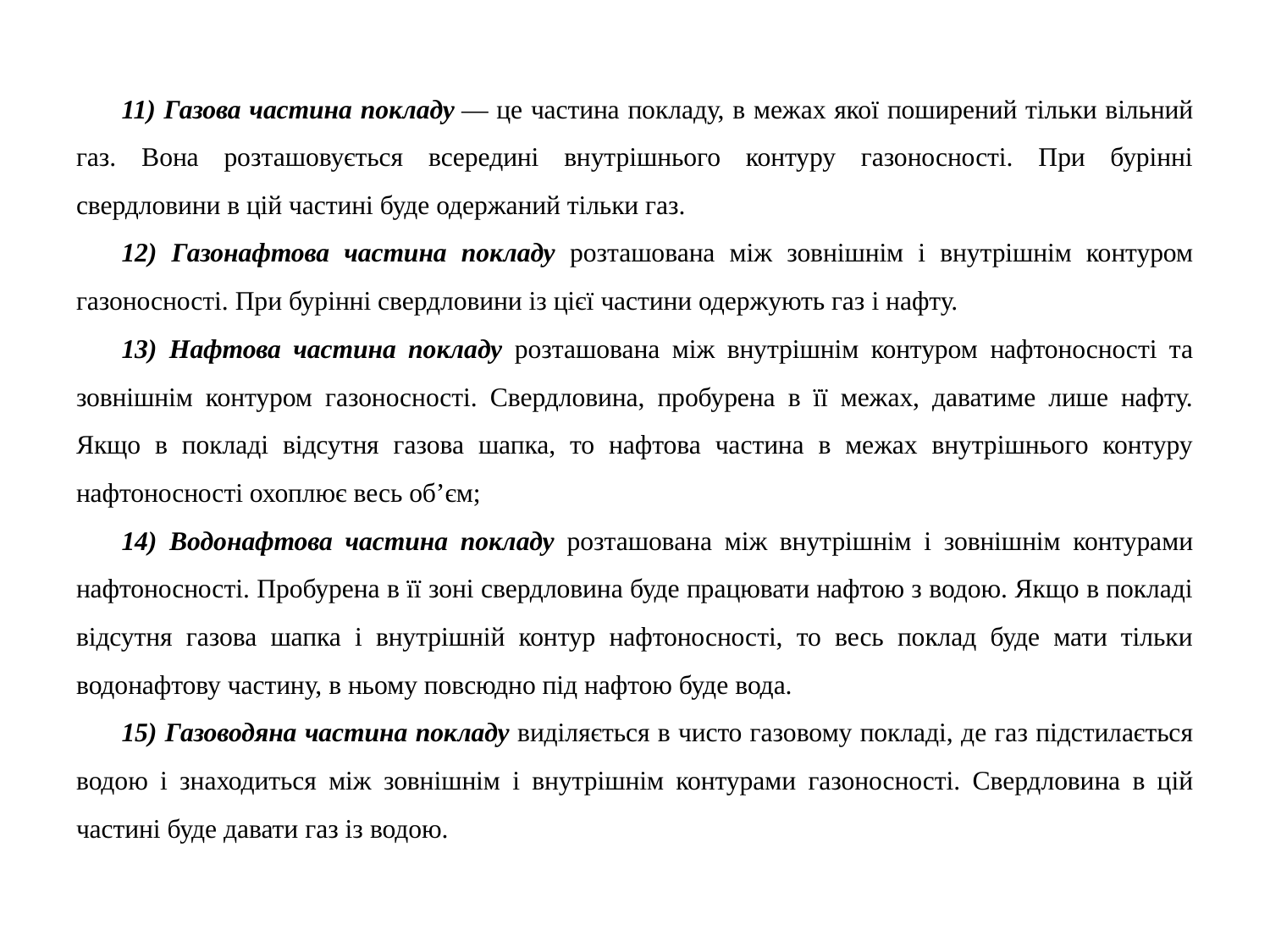

11) Газова частина покладу — це частина покладу, в межах якої поширений тільки вільний газ. Вона розташовується всередині внутрішнього контуру газоносності. При бурінні свердловини в цій частині буде одержаний тільки газ.
12) Газонафтова частина покладу розташована між зовнішнім і внутрішнім контуром газоносності. При бурінні свердловини із цієї частини одержують газ і нафту.
13) Нафтова частина покладу розташована між внутрішнім контуром нафтоносності та зовнішнім контуром газоносності. Свердловина, пробурена в її межах, даватиме лише нафту. Якщо в покладі відсутня газова шапка, то нафтова частина в межах внутрішнього контуру нафтоносності охоплює весь об’єм;
14) Водонафтова частина покладу розташована між внутрішнім і зовнішнім контурами нафтоносності. Пробурена в її зоні свердловина буде працювати нафтою з водою. Якщо в покладі відсутня газова шапка і внутрішній контур нафтоносності, то весь поклад буде мати тільки водонафтову частину, в ньому повсюдно під нафтою буде вода.
15) Газоводяна частина покладу виділяється в чисто газовому покладі, де газ підстилається водою і знаходиться між зовнішнім і внутрішнім контурами газоносності. Свердловина в цій частині буде давати газ із водою.